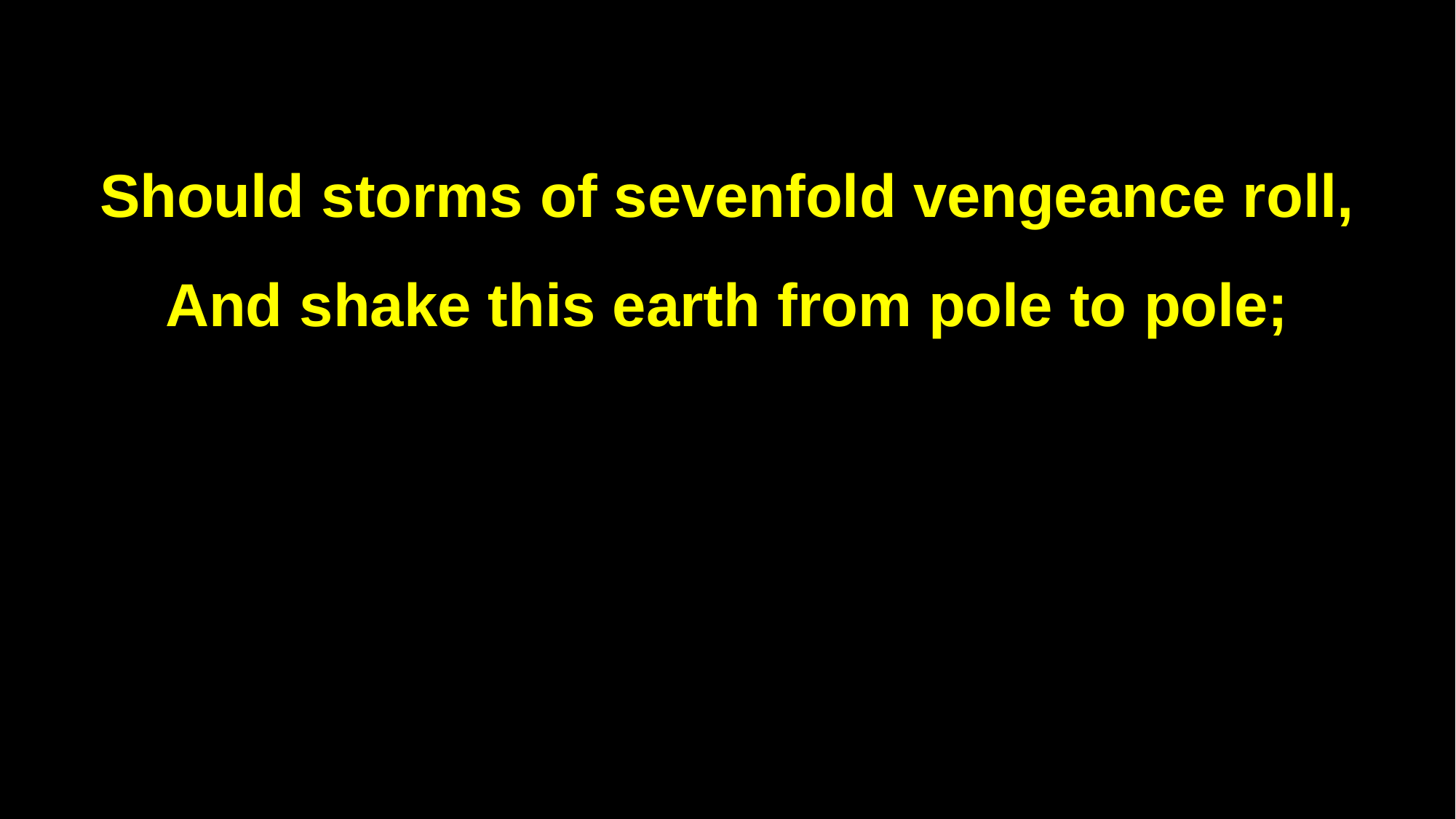

Should storms of sevenfold vengeance roll,
And shake this earth from pole to pole;